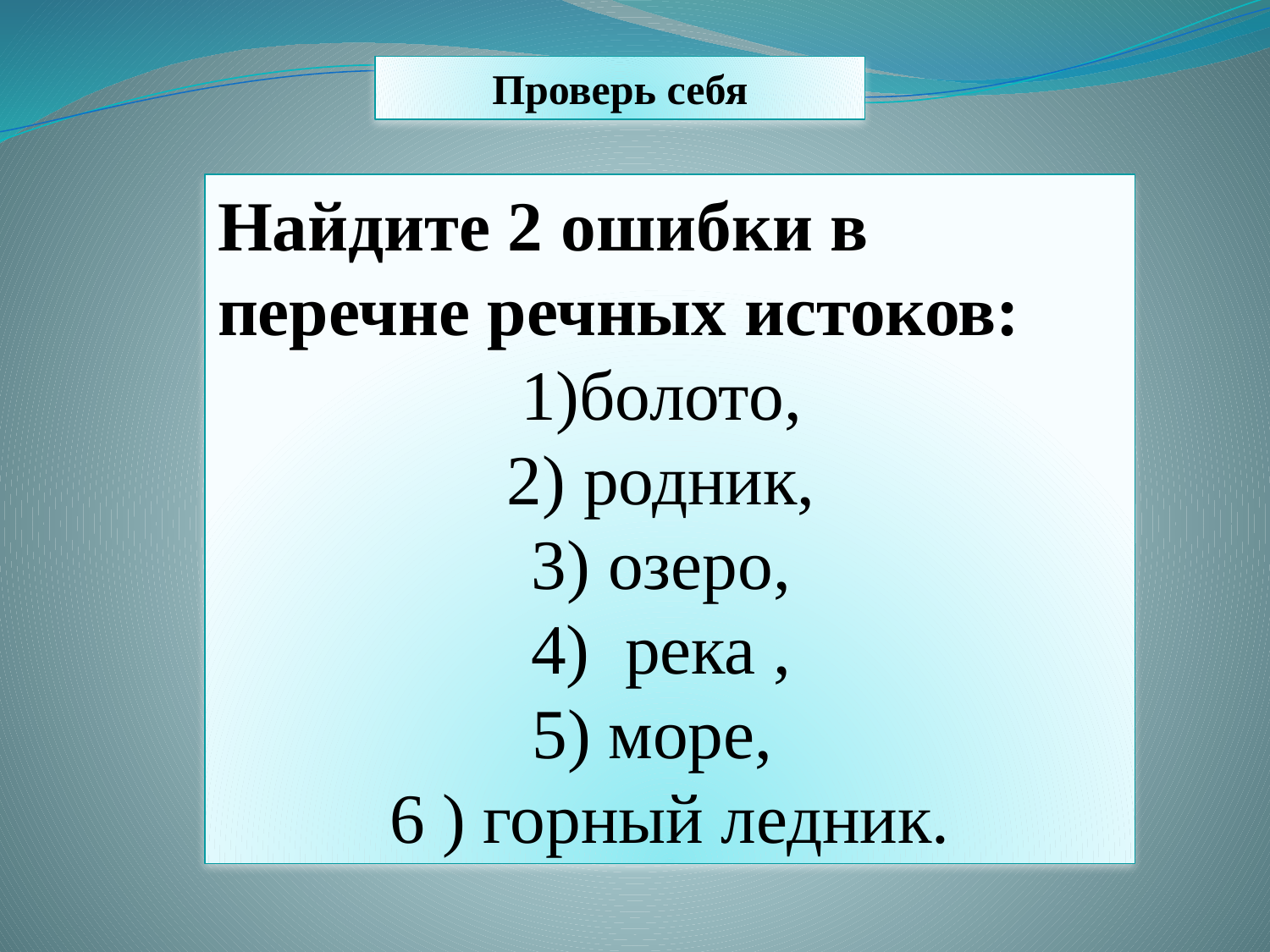

Проверь себя
Найдите 2 ошибки в перечне речных истоков:
1)болото,
2) родник,
3) озеро,
4)  река ,
5) море,
6 ) горный ледник.